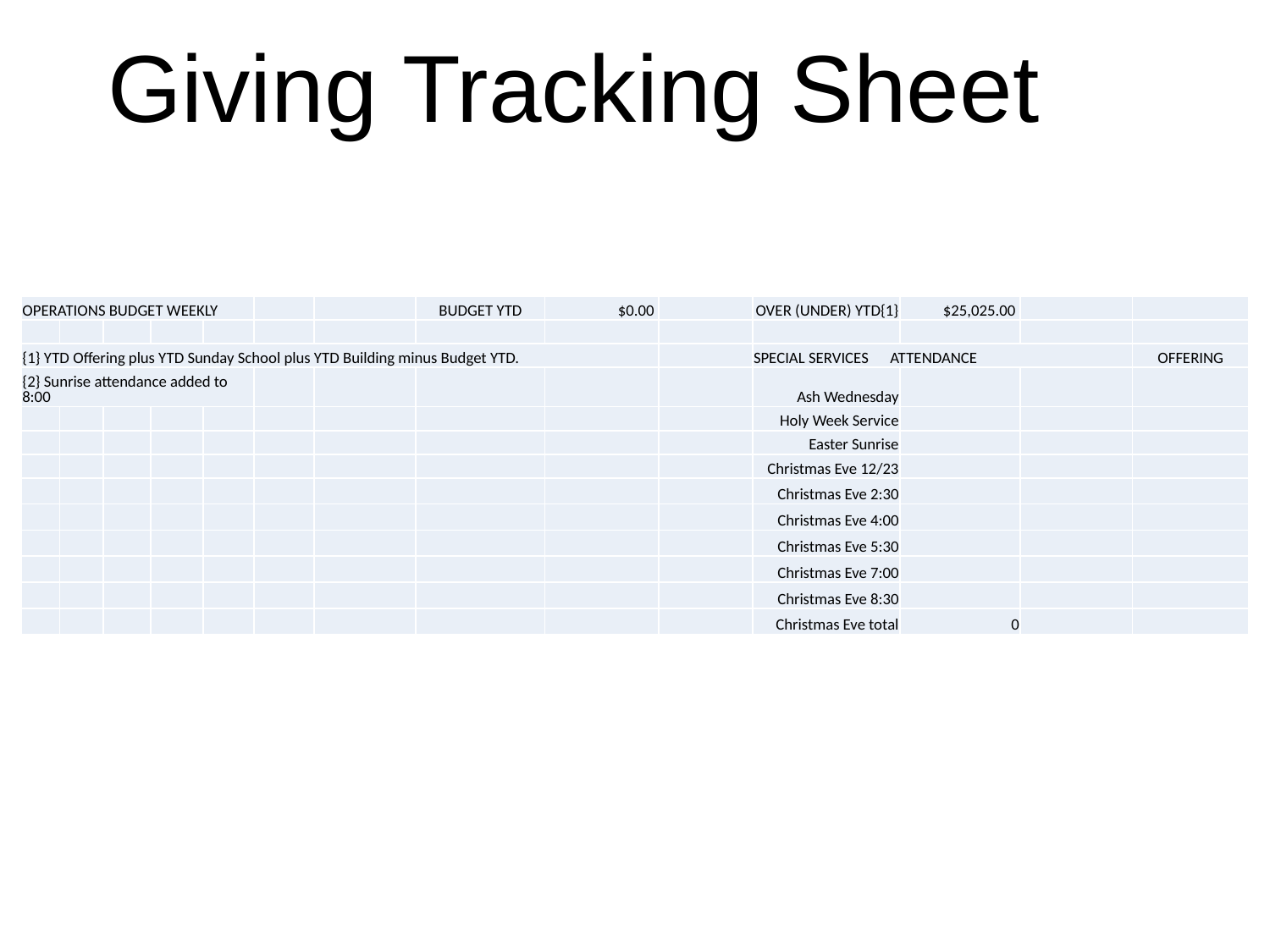

Giving Tracking Sheet
| OPERATIONS BUDGET WEEKLY |  |  |  |  |  |  | BUDGET YTD | $0.00 |  | OVER (UNDER) YTD{1} | $25,025.00 |  |  |
| --- | --- | --- | --- | --- | --- | --- | --- | --- | --- | --- | --- | --- | --- |
|  |  |  |  |  |  |  |  |  |  |  |  |  |  |
| {1} YTD Offering plus YTD Sunday School plus YTD Building minus Budget YTD. |  |  |  |  |  |  |  |  |  | SPECIAL SERVICES ATTENDANCE |  |  | OFFERING |
| {2} Sunrise attendance added to 8:00 |  |  |  |  |  |  |  |  |  | Ash Wednesday |  |  |  |
|  |  |  |  |  |  |  |  |  |  | Holy Week Service |  |  |  |
|  |  |  |  |  |  |  |  |  |  | Easter Sunrise |  |  |  |
|  |  |  |  |  |  |  |  |  |  | Christmas Eve 12/23 |  |  |  |
|  |  |  |  |  |  |  |  |  |  | Christmas Eve 2:30 |  |  |  |
|  |  |  |  |  |  |  |  |  |  | Christmas Eve 4:00 |  |  |  |
|  |  |  |  |  |  |  |  |  |  | Christmas Eve 5:30 |  |  |  |
|  |  |  |  |  |  |  |  |  |  | Christmas Eve 7:00 |  |  |  |
|  |  |  |  |  |  |  |  |  |  | Christmas Eve 8:30 |  |  |  |
|  |  |  |  |  |  |  |  |  |  | Christmas Eve total | 0 |  |  |